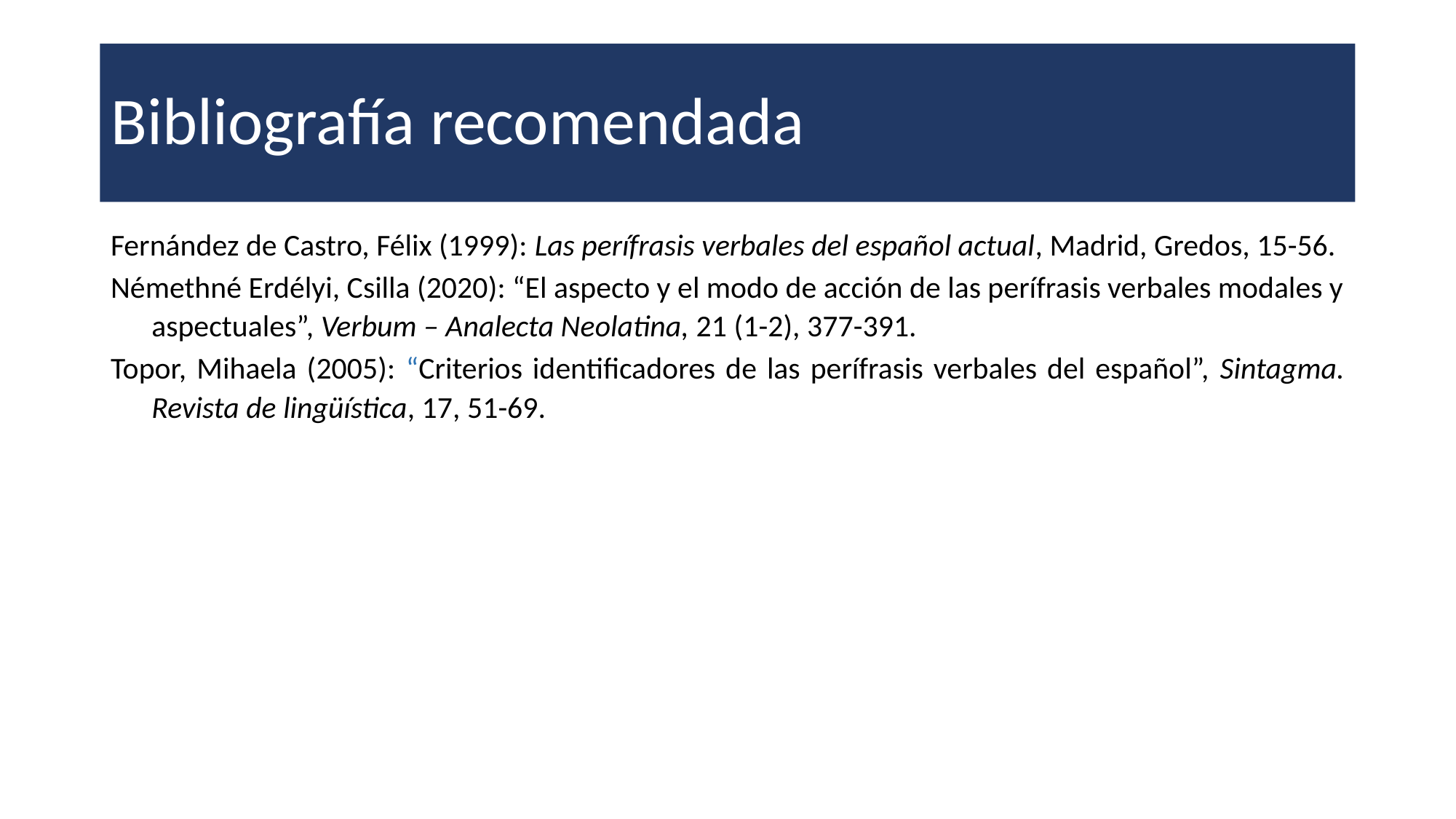

# Bibliografía recomendada
Fernández de Castro, Félix (1999): Las perífrasis verbales del español actual, Madrid, Gredos, 15-56.
Némethné Erdélyi, Csilla (2020): “El aspecto y el modo de acción de las perífrasis verbales modales y aspectuales”, Verbum – Analecta Neolatina, 21 (1-2), 377-391.
Topor, Mihaela (2005): “Criterios identificadores de las perífrasis verbales del español”, Sintagma. Revista de lingüística, 17, 51-69.